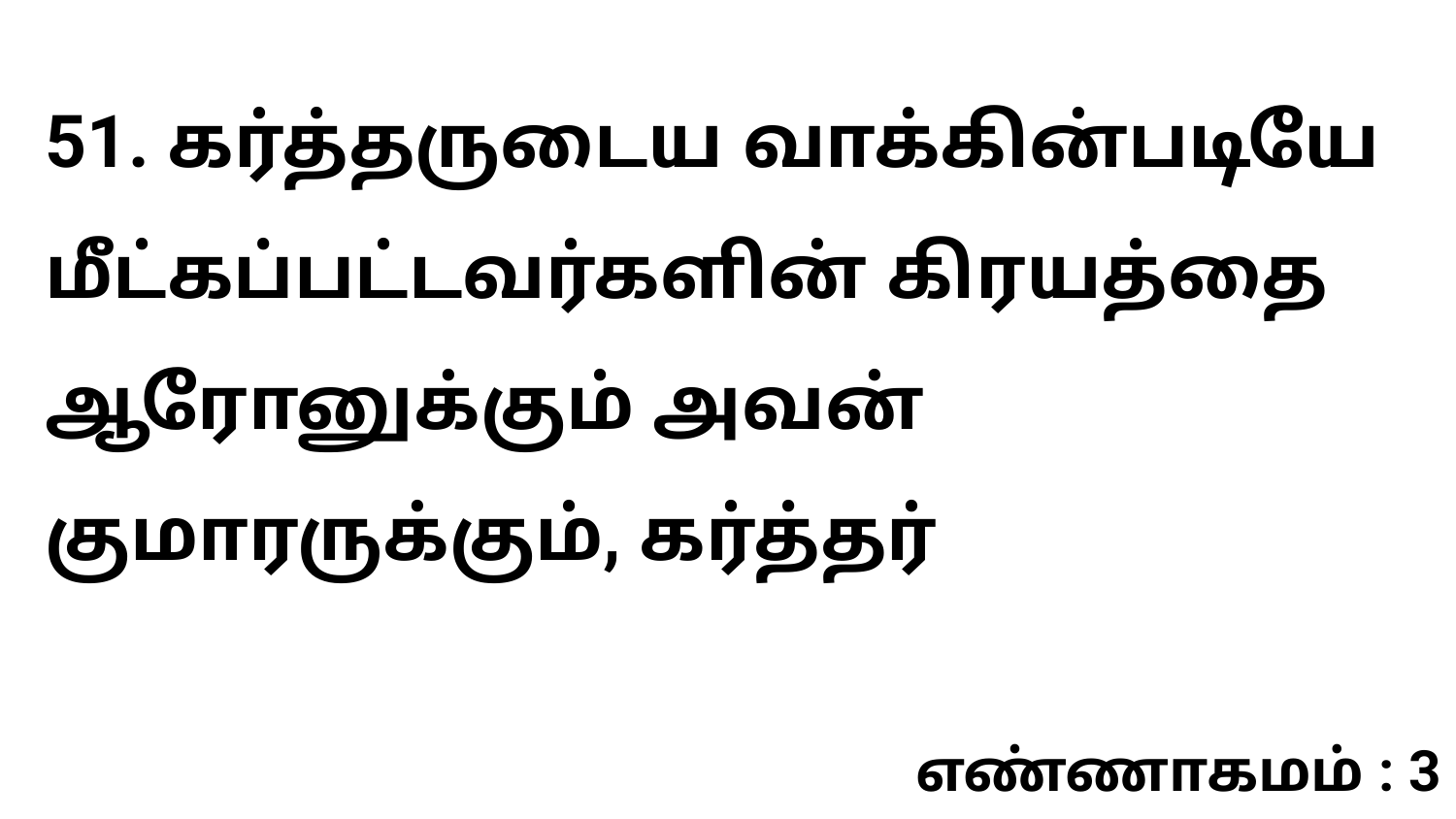

51. கர்த்தருடைய வாக்கின்படியே மீட்கப்பட்டவர்களின் கிரயத்தை ஆரோனுக்கும் அவன் குமாரருக்கும், கர்த்தர்
எண்ணாகமம் : 3